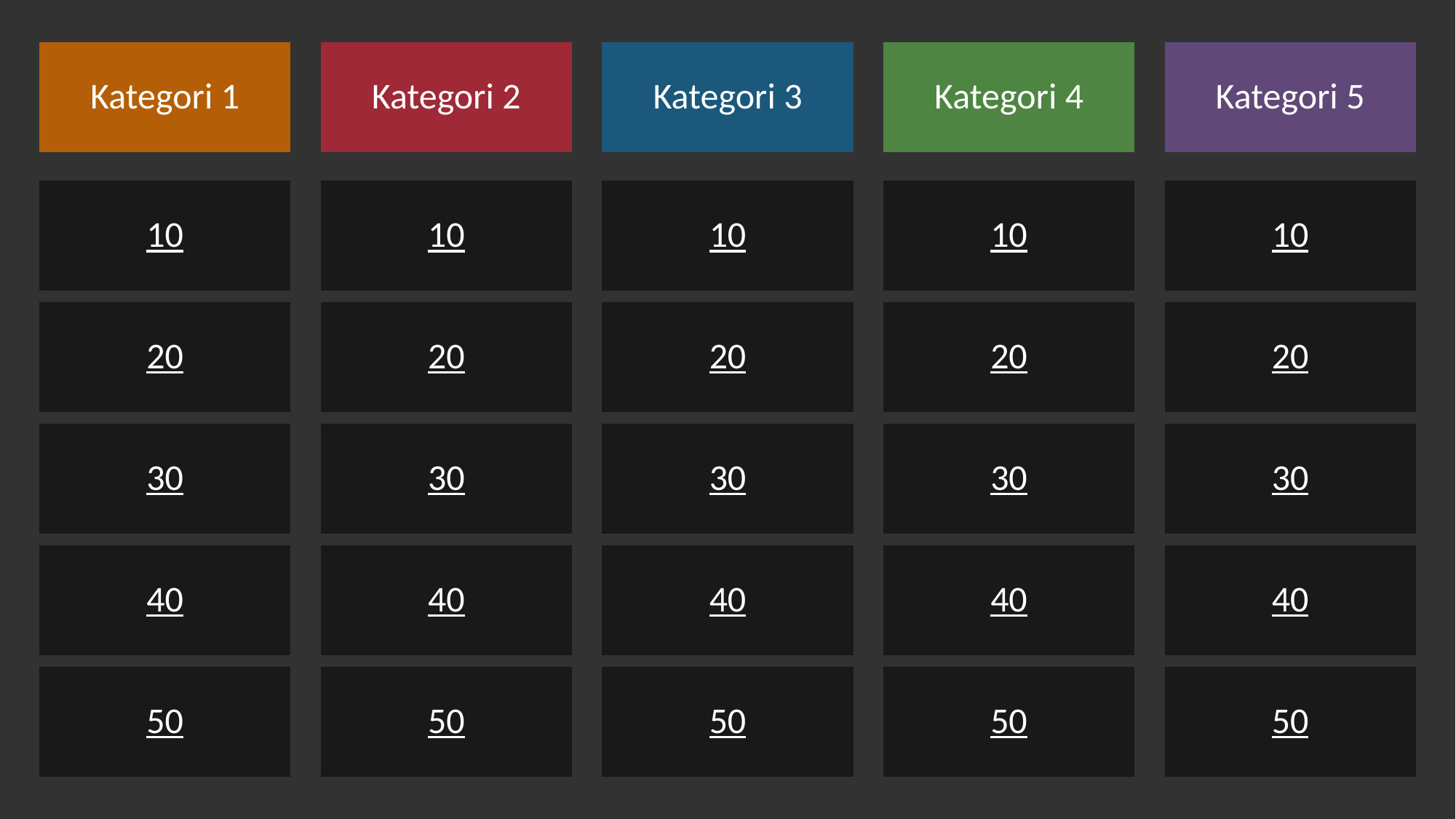

Kategori 1
Kategori 2
Kategori 3
Kategori 4
Kategori 5
10
10
10
10
10
20
20
20
20
20
30
30
30
30
30
40
40
40
40
40
50
50
50
50
50